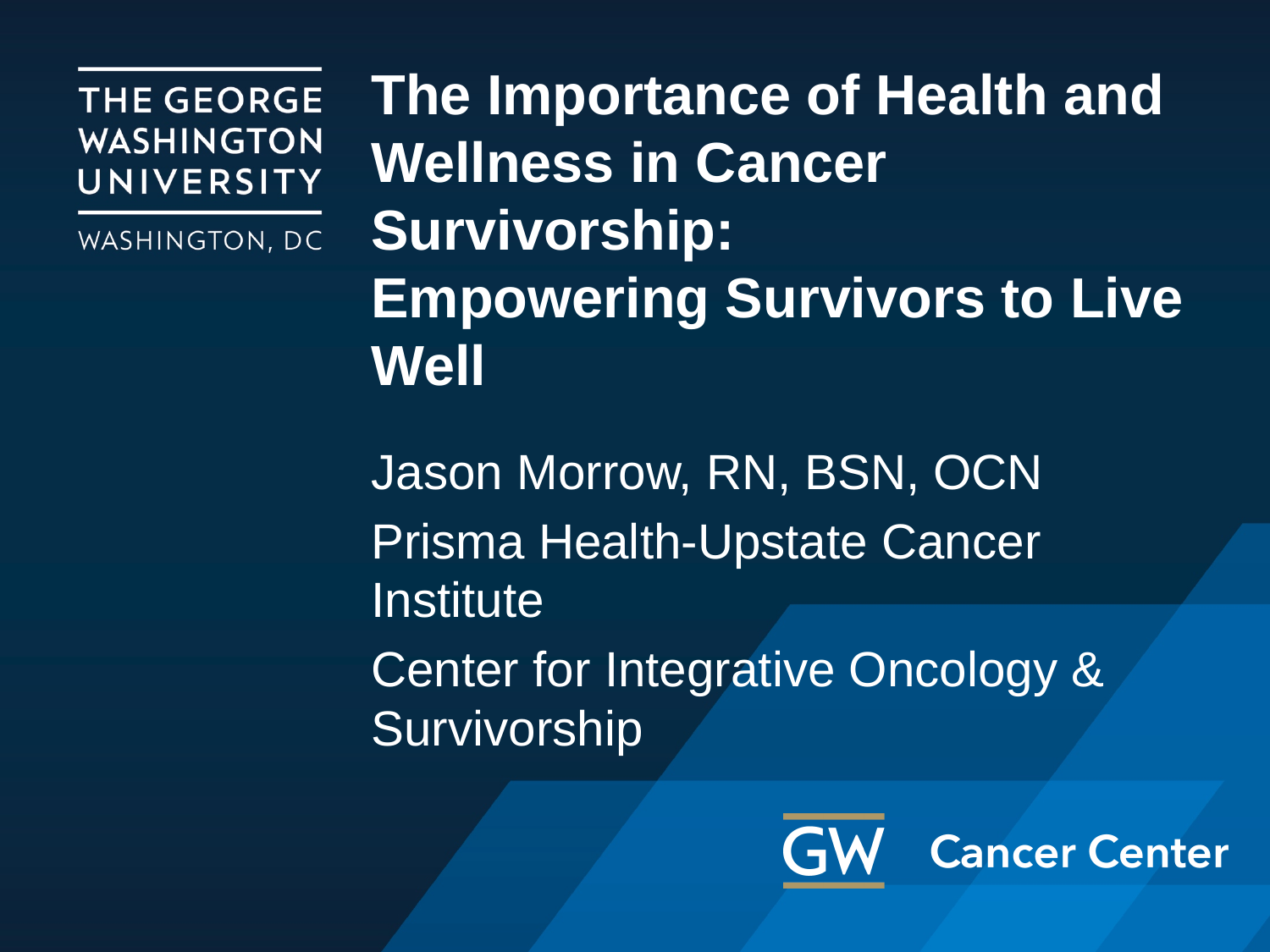

# The Importance of Health and Wellness in Cancer Survivorship: Empowering Survivors to Live Well
Jason Morrow, RN, BSN, OCN
Prisma Health-Upstate Cancer Institute
Center for Integrative Oncology & Survivorship